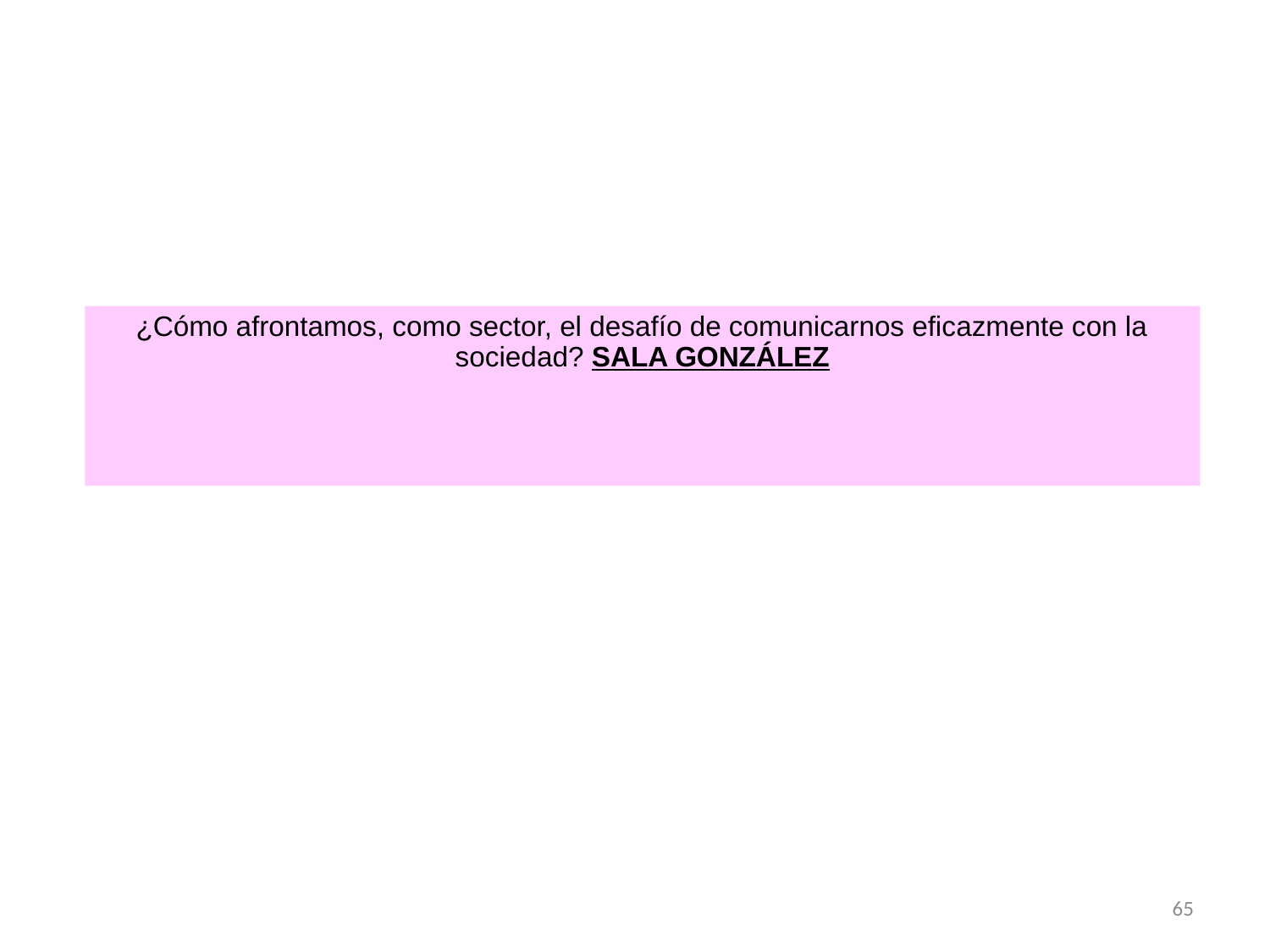

¿Cómo afrontamos, como sector, el desafío de comunicarnos eficazmente con la sociedad? SALA GONZÁLEZ
65